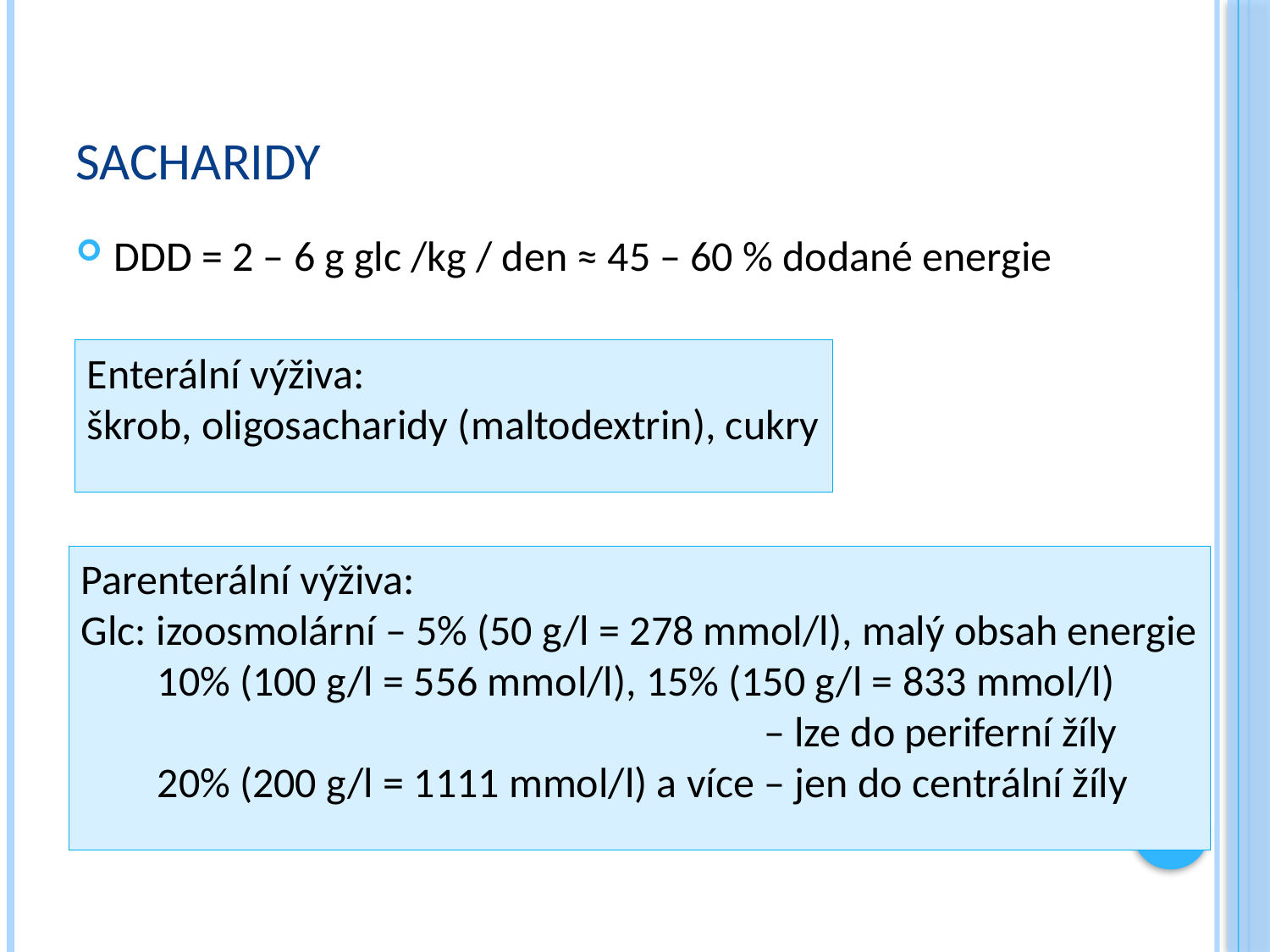

# sacharidy
DDD = 2 – 6 g glc /kg / den ≈ 45 – 60 % dodané energie

Enterální výživa:
škrob, oligosacharidy (maltodextrin), cukry

Parenterální výživa:
Glc: izoosmolární – 5% (50 g/l = 278 mmol/l), malý obsah energie
        10% (100 g/l = 556 mmol/l), 15% (150 g/l = 833 mmol/l)
					     – lze do periferní žíly
        20% (200 g/l = 1111 mmol/l) a více – jen do centrální žíly

19